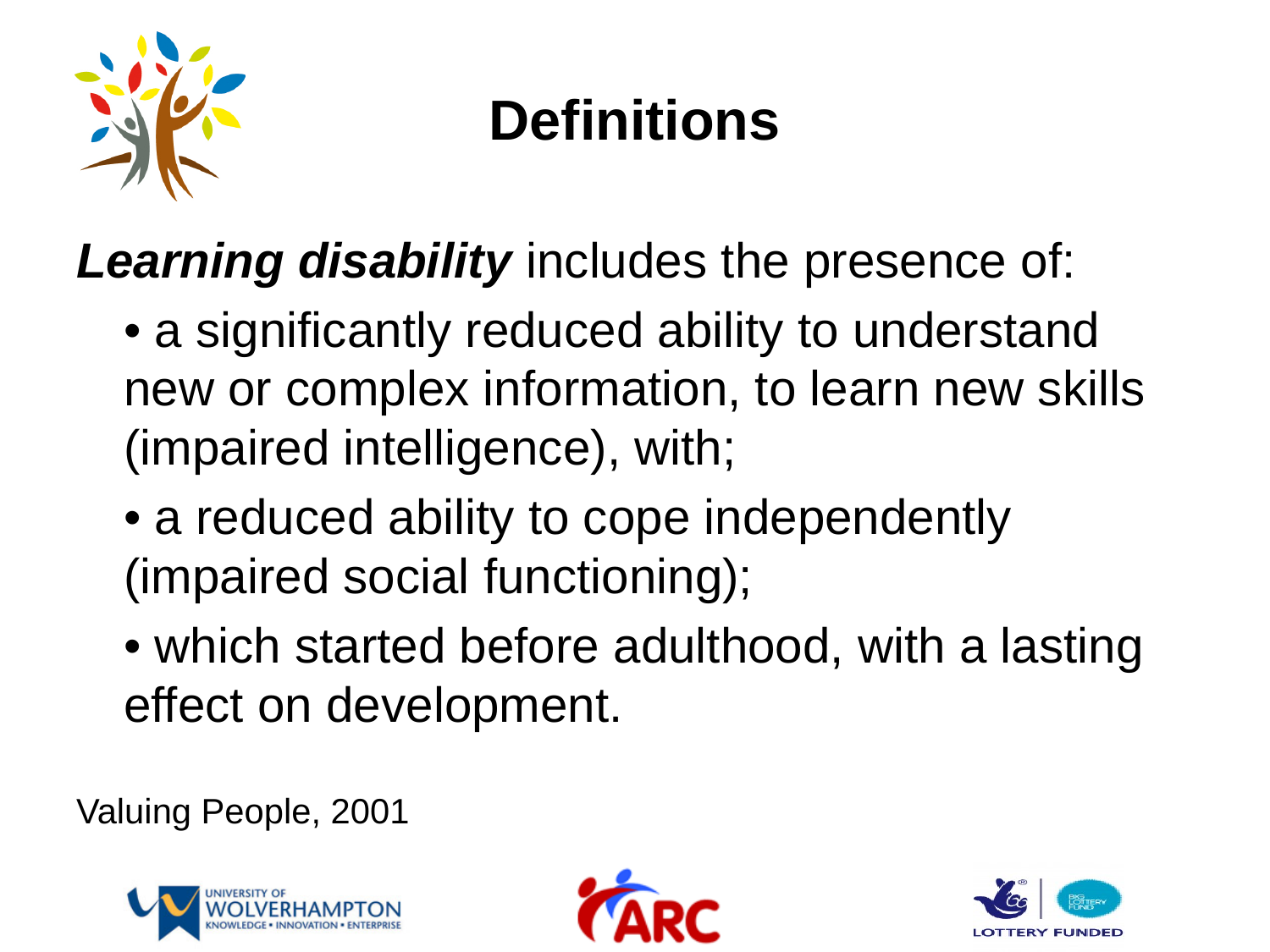

# Definitions
Learning disability includes the presence of:
	• a significantly reduced ability to understand new or complex information, to learn new skills (impaired intelligence), with;
	• a reduced ability to cope independently (impaired social functioning);
	• which started before adulthood, with a lasting effect on development.

Valuing People, 2001